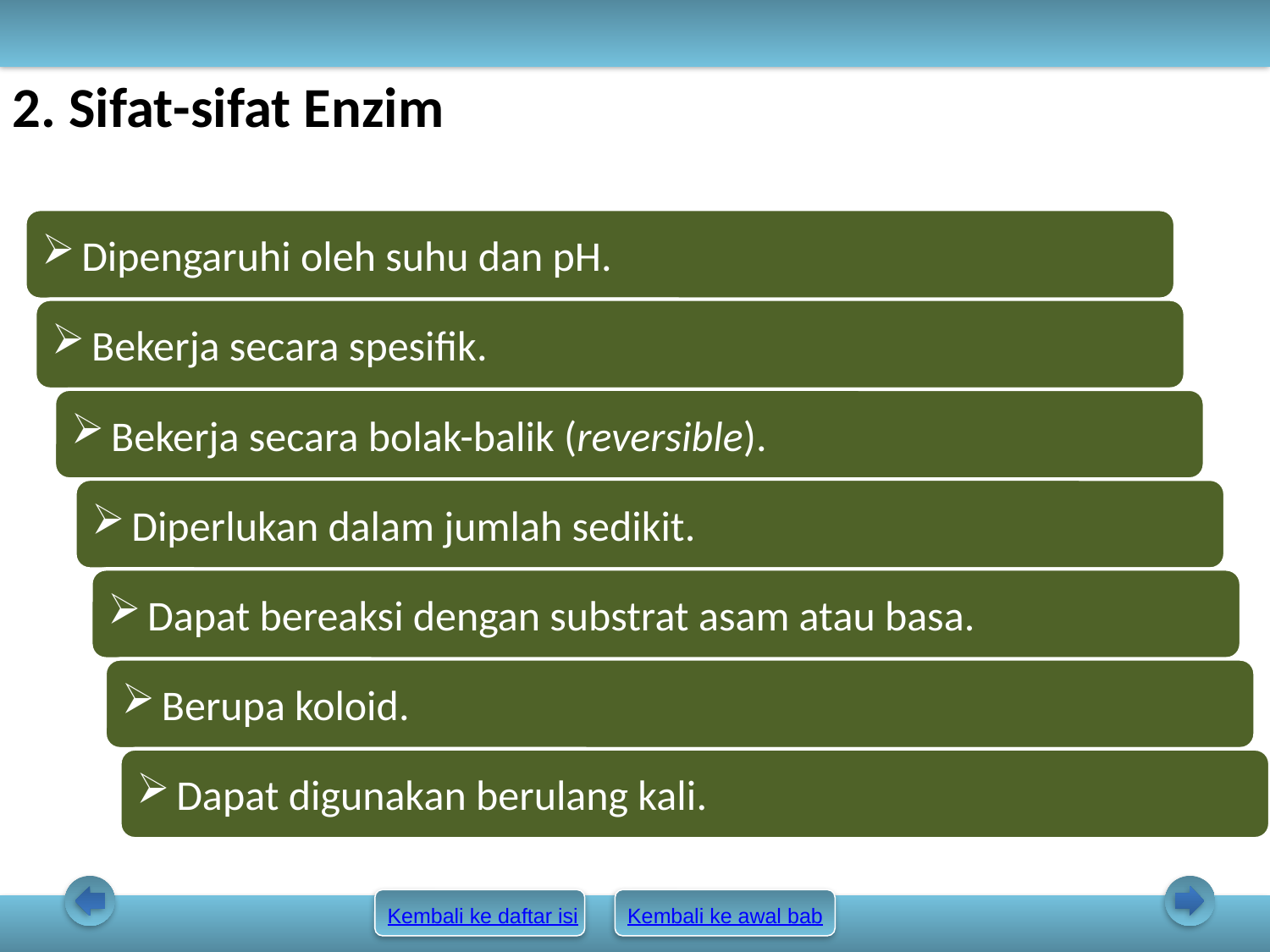

2. Sifat-sifat Enzim
Dipengaruhi oleh suhu dan pH.
Bekerja secara spesifik.
Bekerja secara bolak-balik (reversible).
Diperlukan dalam jumlah sedikit.
Dapat bereaksi dengan substrat asam atau basa.
Berupa koloid.
Dapat digunakan berulang kali.

Kembali ke daftar isi
Kembali ke awal bab